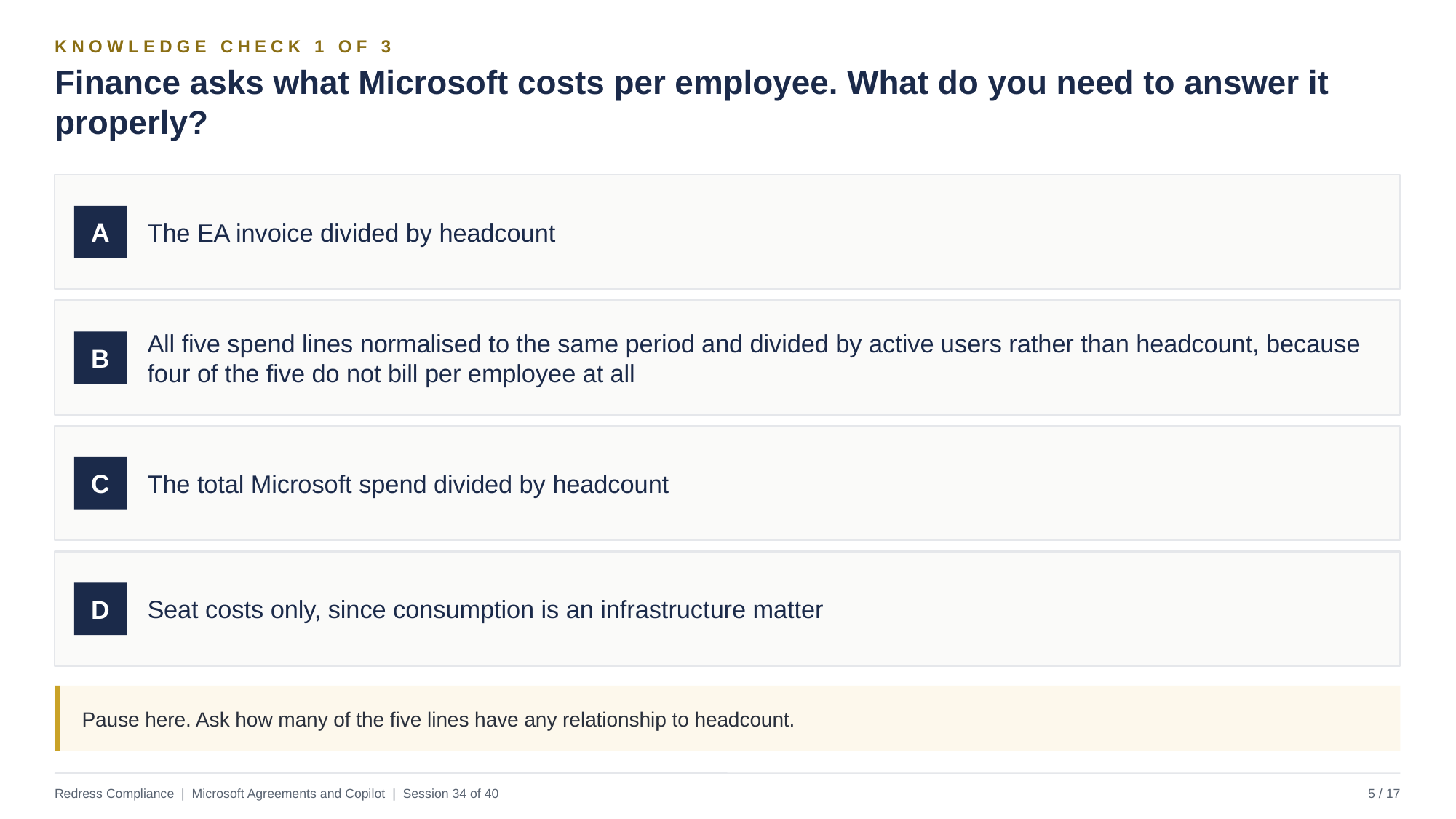

KNOWLEDGE CHECK 1 OF 3
Finance asks what Microsoft costs per employee. What do you need to answer it properly?

The EA invoice divided by headcount

A

All five spend lines normalised to the same period and divided by active users rather than headcount, because four of the five do not bill per employee at all

B

The total Microsoft spend divided by headcount

C

Seat costs only, since consumption is an infrastructure matter

D

Pause here. Ask how many of the five lines have any relationship to headcount.

Redress Compliance  |  Microsoft Agreements and Copilot  |  Session 34 of 40
5 / 17